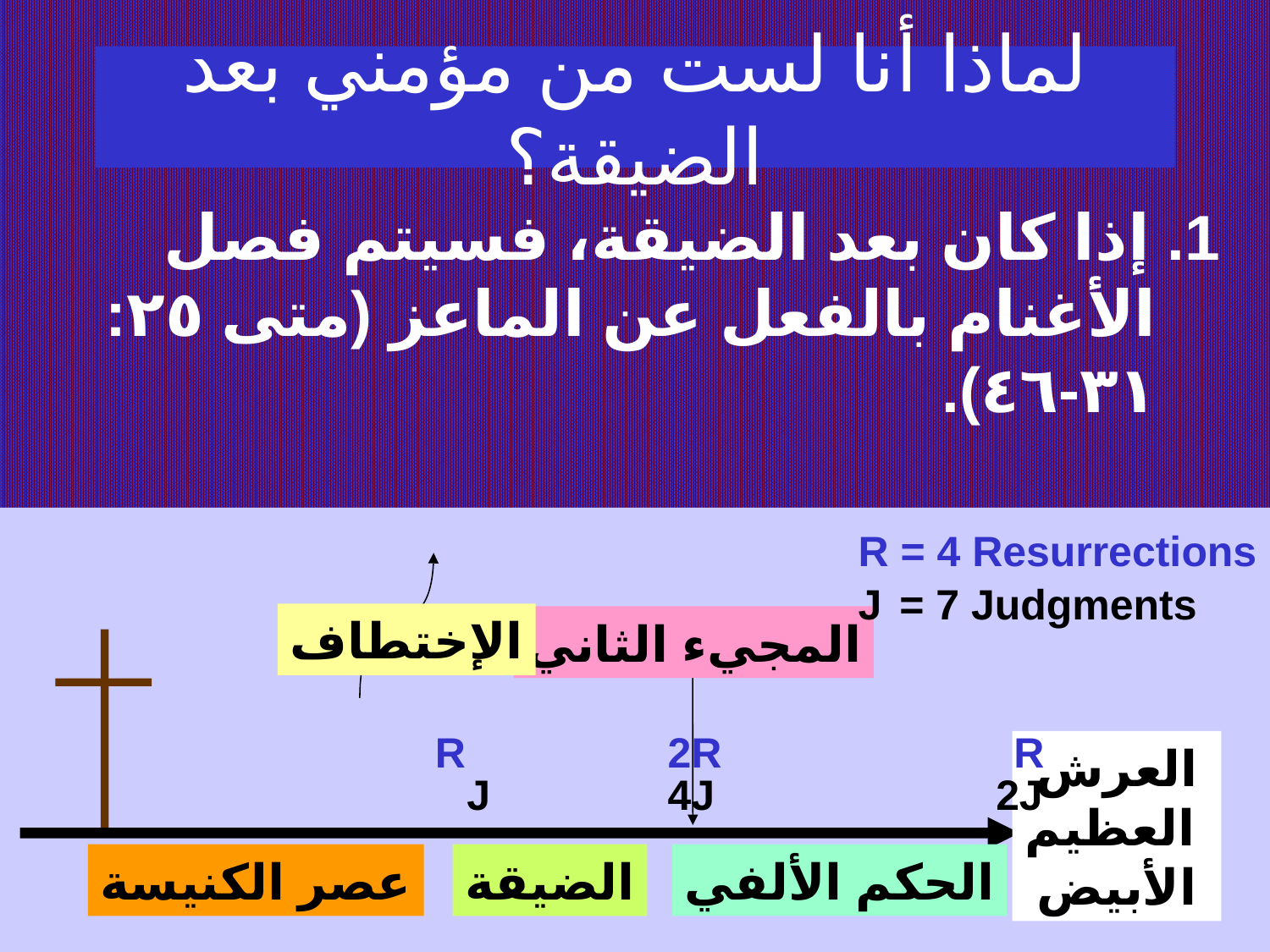

لماذا أنا لست من مؤمني بعد الضيقة؟
1. إذا كان بعد الضيقة، فسيتم فصل الأغنام بالفعل عن الماعز (متى ٢٥: ٣١-٤٦).

R = 4 Resurrections
J  = 7 Judgments
الإختطاف
المجيء الثاني

R
2R
R
العرش
العظيم
الأبيض
J
4J
2J

عصر الكنيسة
الضيقة
الحكم الألفي